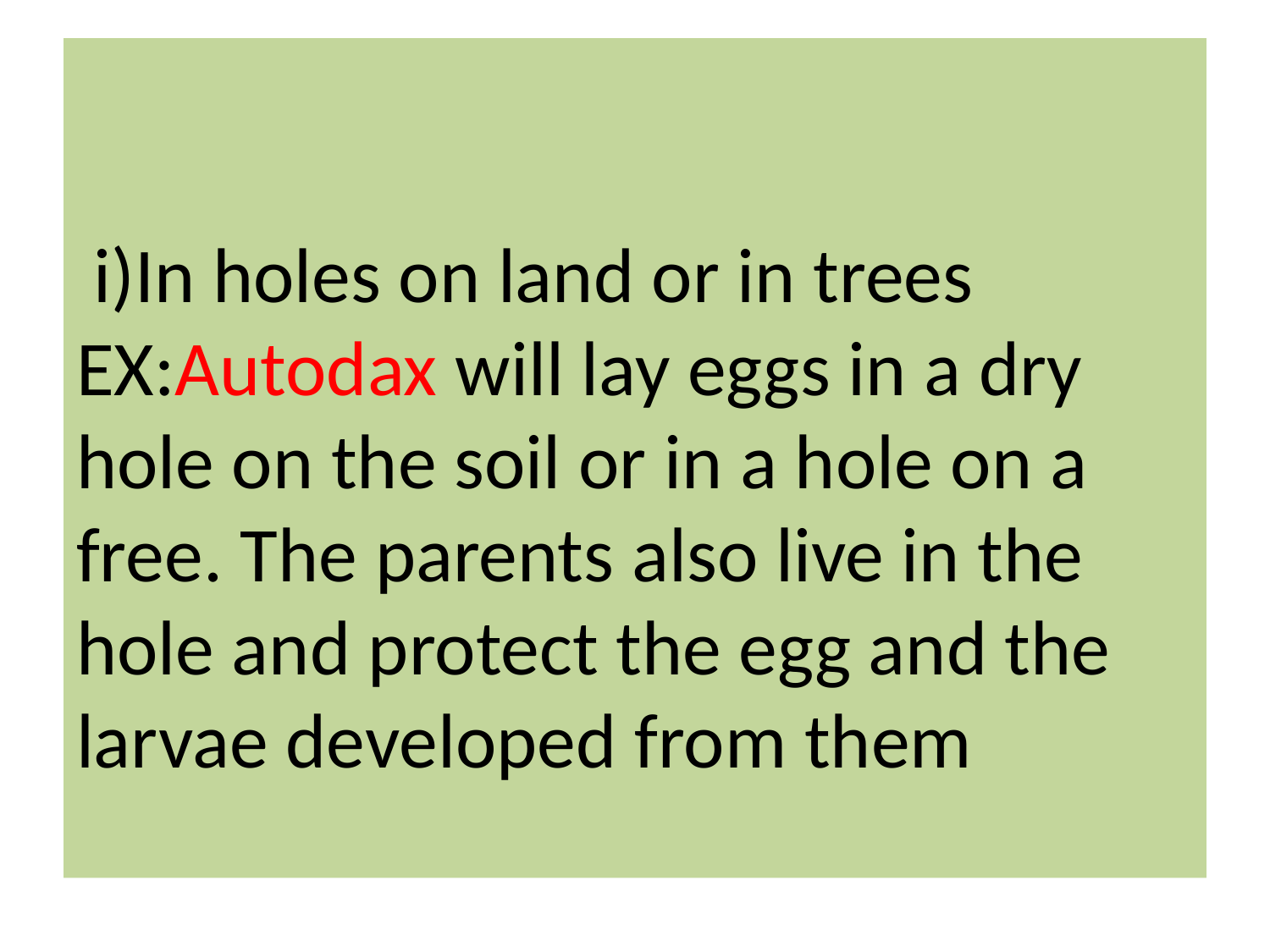

# i)In holes on land or in trees  EX:Autodax will lay eggs in a dry hole on the soil or in a hole on a free. The parents also live in the hole and protect the egg and the larvae developed from them